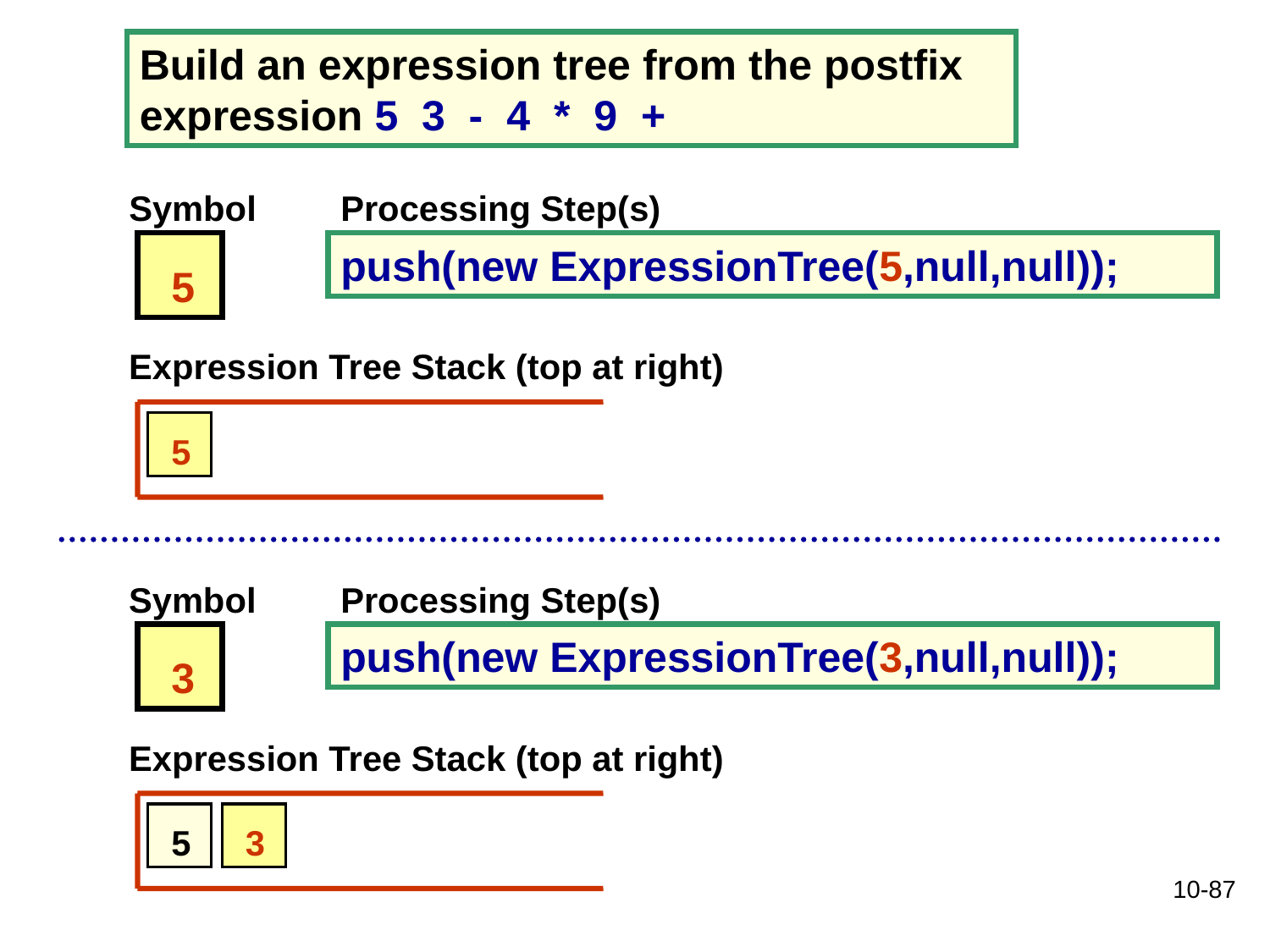

Build an expression tree from the postfix expression 5  3  -  4  *  9  +
Symbol
Processing Step(s)

push(new ExpressionTree(5,null,null));
5
Expression Tree Stack (top at right)

5

Symbol
Processing Step(s)

push(new ExpressionTree(3,null,null));
3
Expression Tree Stack (top at right)

5
3
10-87